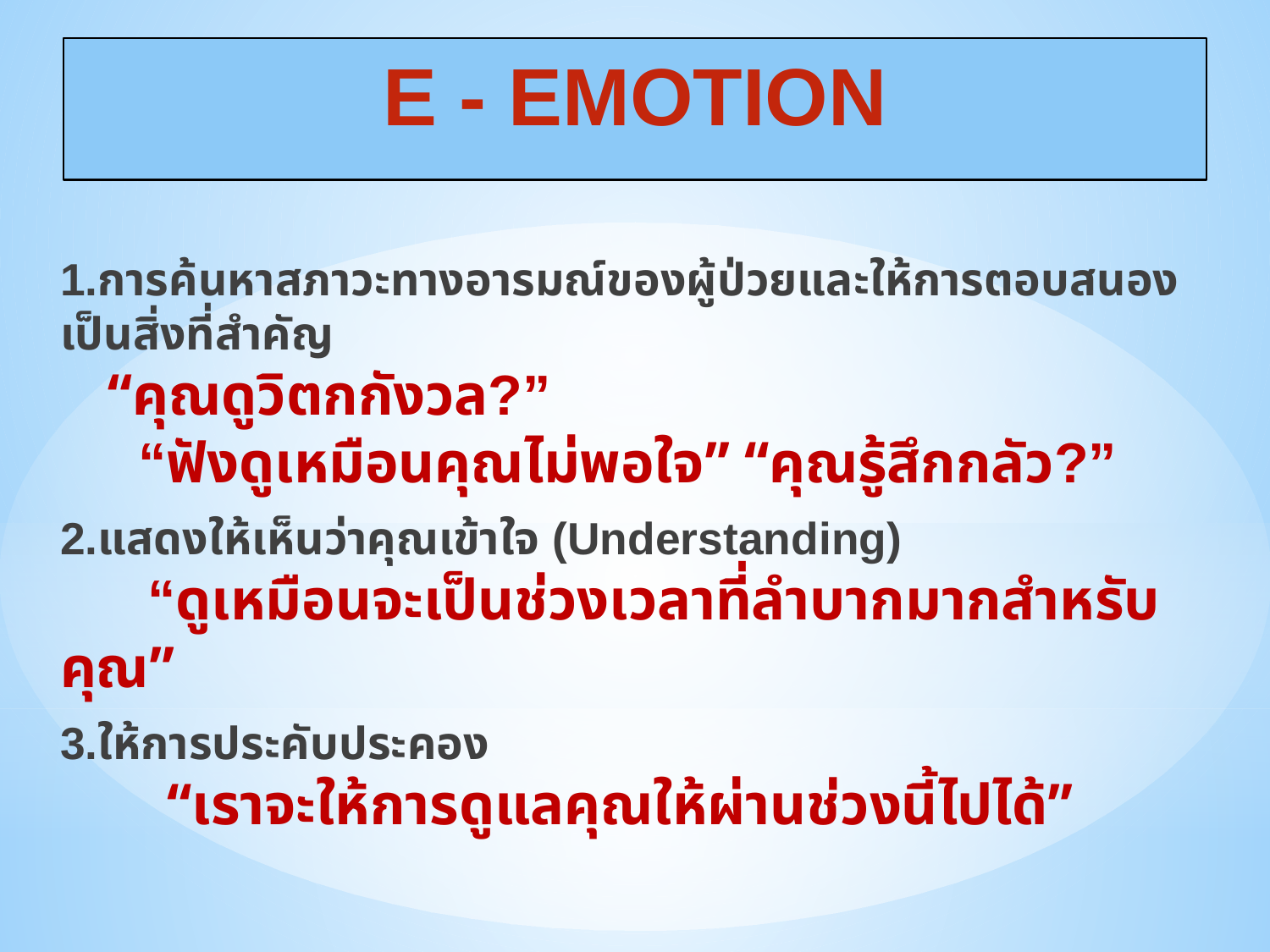

# E - EMOTION
1.การค้นหาสภาวะทางอารมณ์ของผู้ป่วยและให้การตอบสนองเป็นสิ่งที่สำคัญ
		    “คุณดูวิตกกังวล?”
		     “ฟังดูเหมือนคุณไม่พอใจ” “คุณรู้สึกกลัว?”
2.แสดงให้เห็นว่าคุณเข้าใจ (Understanding)
       “ดูเหมือนจะเป็นช่วงเวลาที่ลำบากมากสำหรับคุณ”
3.ให้การประคับประคอง
         “เราจะให้การดูแลคุณให้ผ่านช่วงนี้ไปได้”